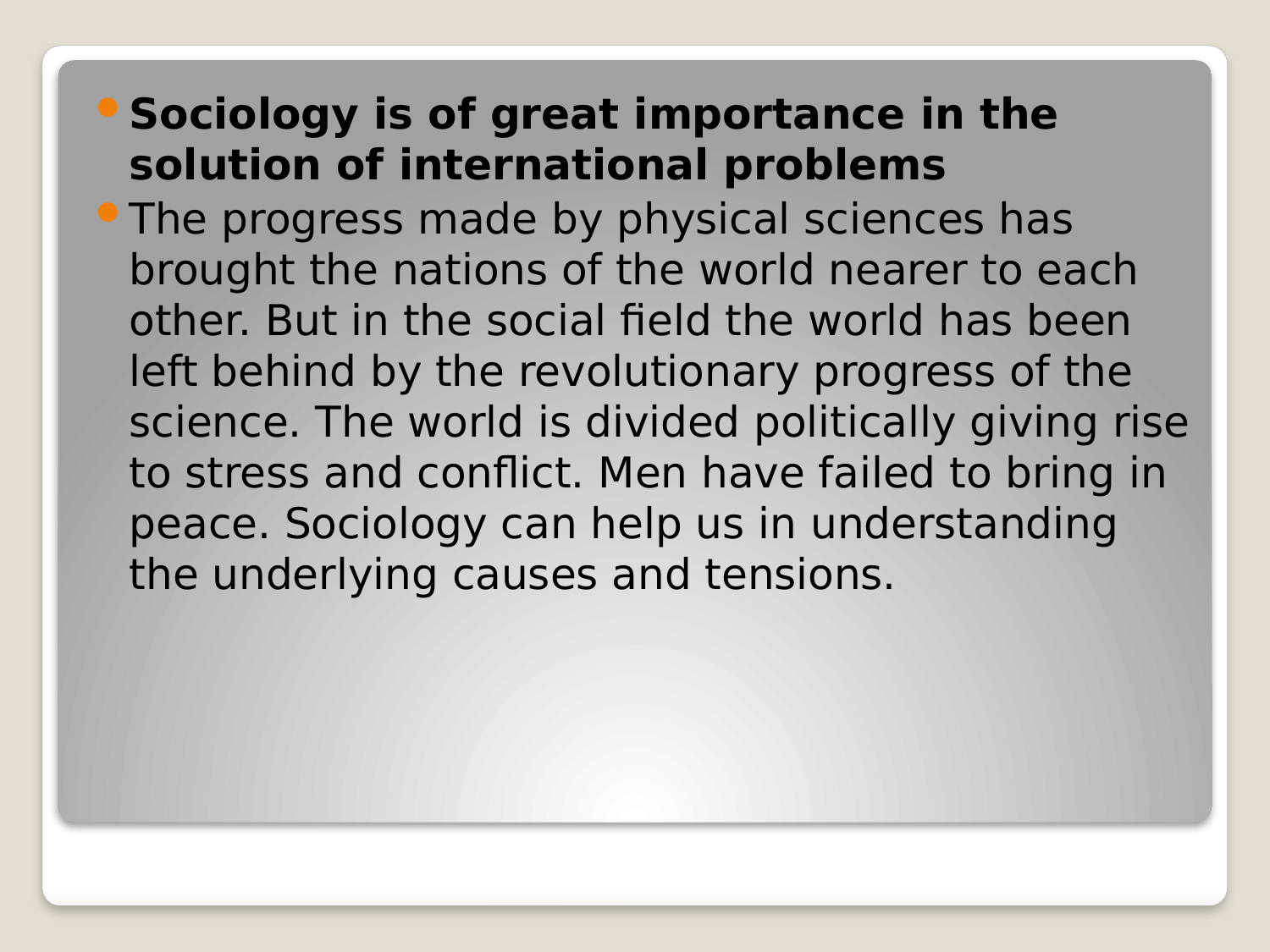

Sociology is of great importance in the solution of international problems
The progress made by physical sciences has brought the nations of the world nearer to each other. But in the social field the world has been left behind by the revolutionary progress of the science. The world is divided politically giving rise to stress and conflict. Men have failed to bring in peace. Sociology can help us in understanding the underlying causes and tensions.
#